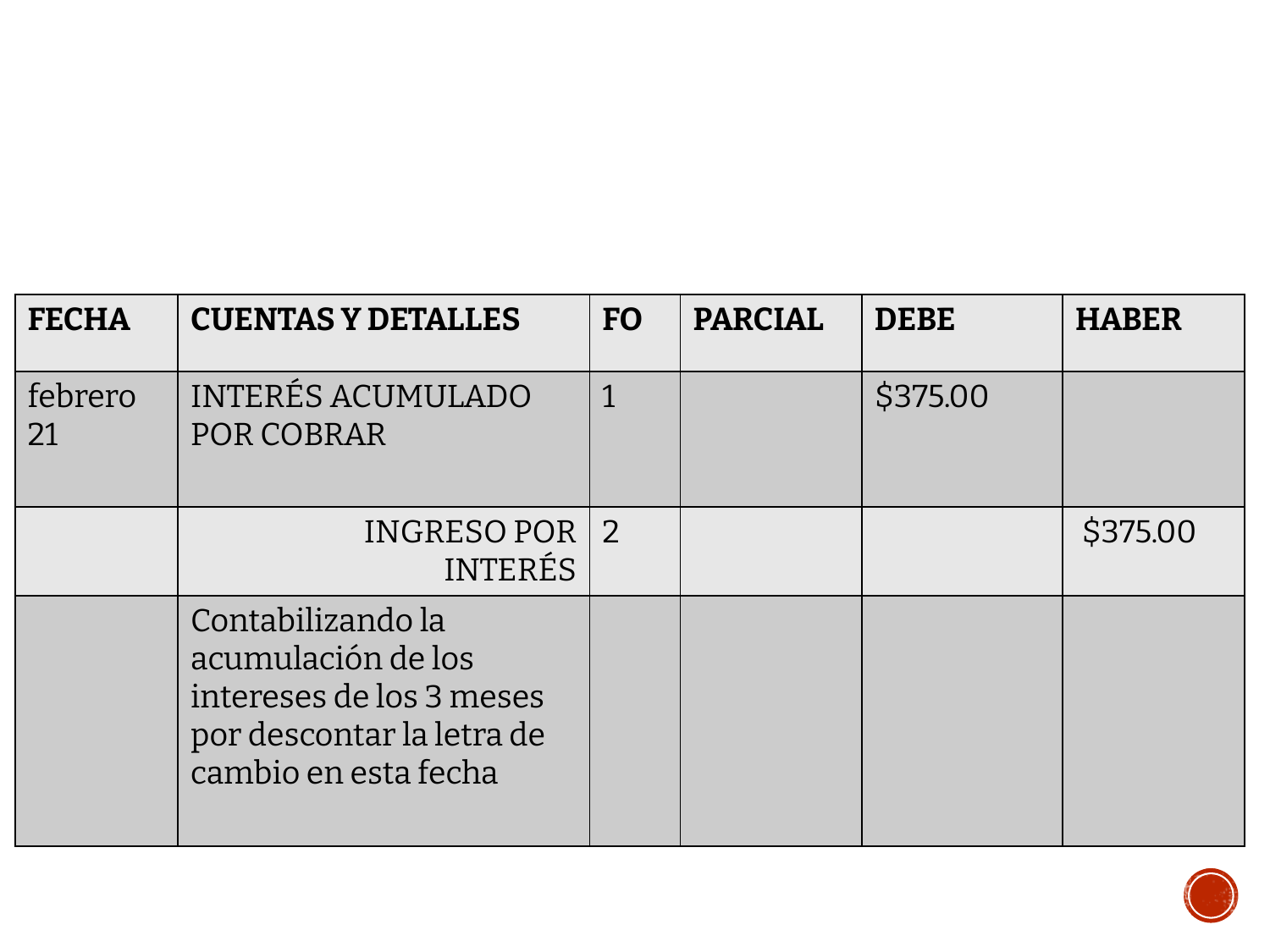

#
| FECHA | CUENTAS Y DETALLES | FO | PARCIAL | DEBE | HABER |
| --- | --- | --- | --- | --- | --- |
| febrero 21 | INTERÉS ACUMULADO POR COBRAR | 1 |  | $375.00 |  |
|  | INGRESO POR INTERÉS | 2 |  |  | $375.00 |
|  | Contabilizando la acumulación de los intereses de los 3 meses por descontar la letra de cambio en esta fecha |  |  |  |  |